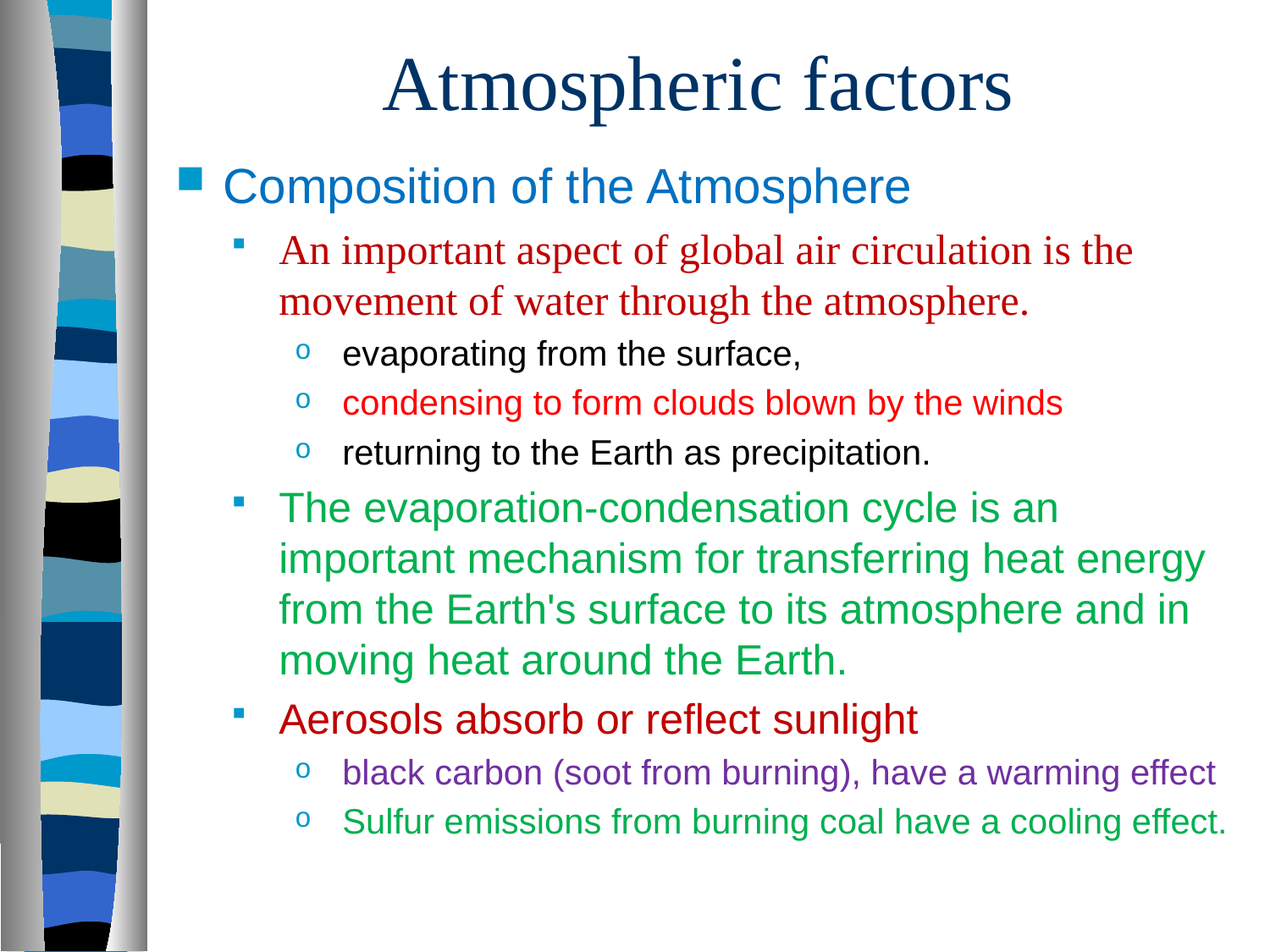

# Atmospheric factors
Composition of the Atmosphere
An important aspect of global air circulation is the movement of water through the atmosphere.
evaporating from the surface,
condensing to form clouds blown by the winds
returning to the Earth as precipitation.
The evaporation-condensation cycle is an important mechanism for transferring heat energy from the Earth's surface to its atmosphere and in moving heat around the Earth.
Aerosols absorb or reflect sunlight
black carbon (soot from burning), have a warming effect
Sulfur emissions from burning coal have a cooling effect.